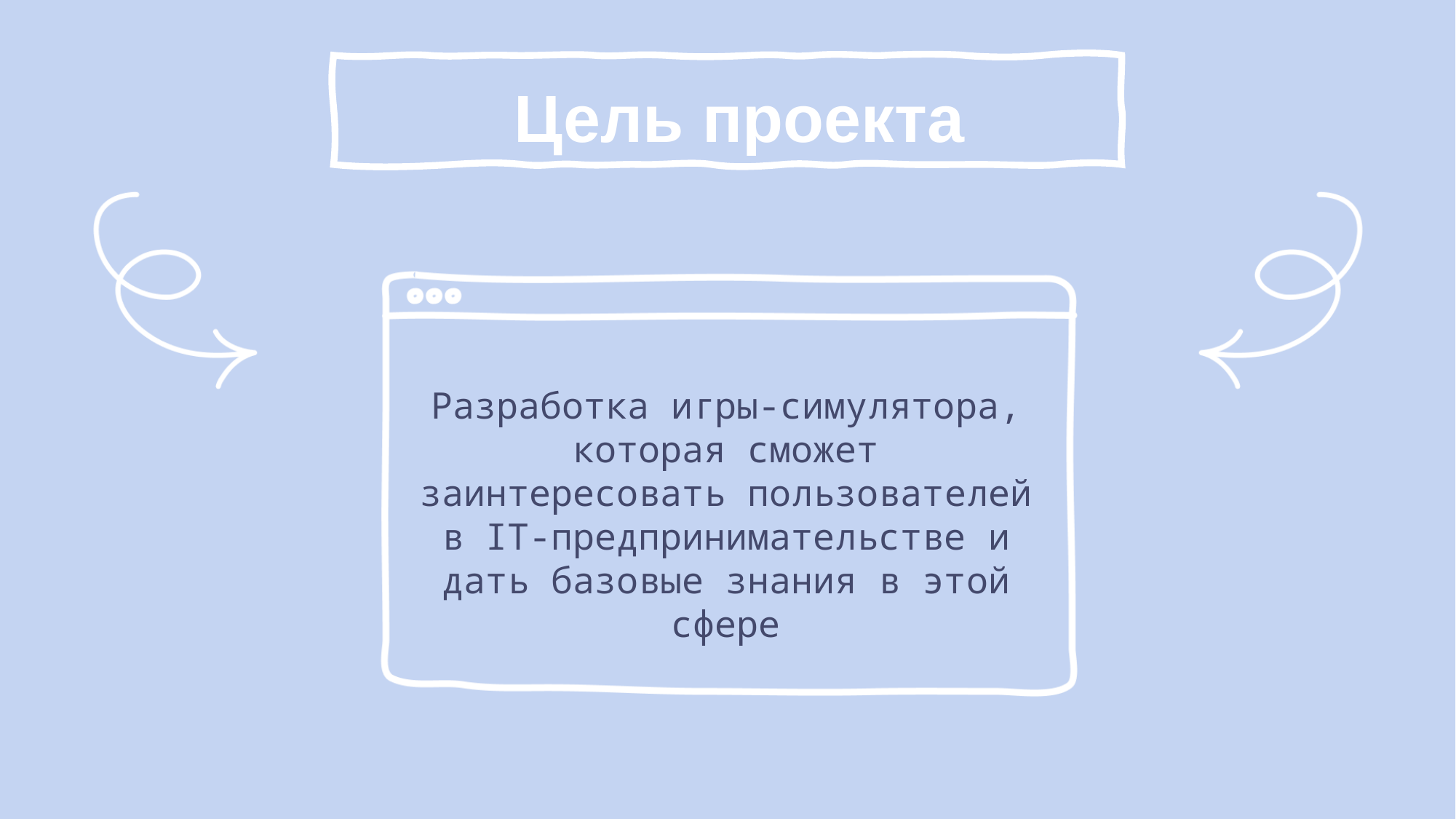

# Цель проекта
Разработка игры-симулятора, которая сможет заинтересовать пользователей в IT-предпринимательстве и дать базовые знания в этой сфере